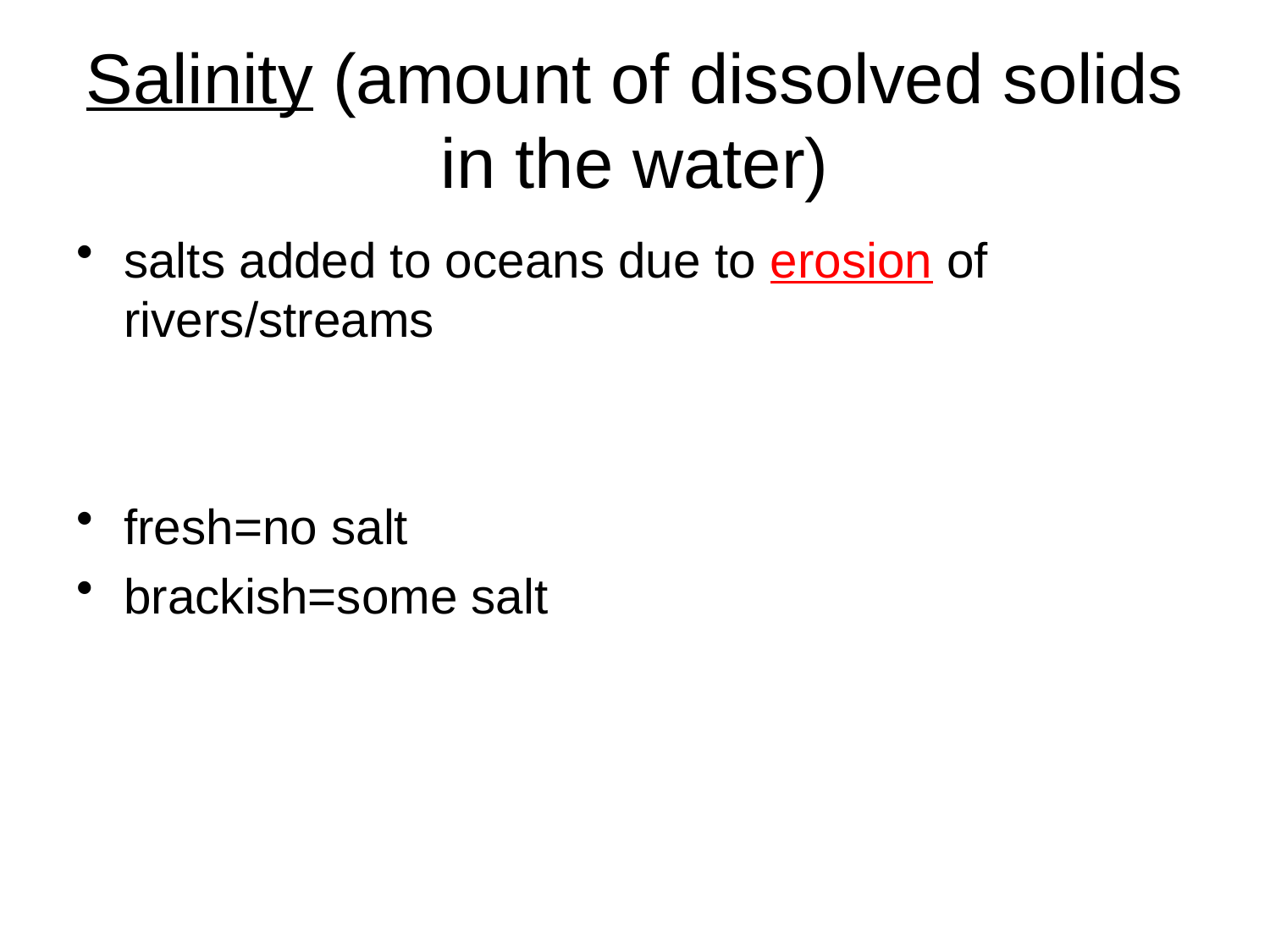

# Salinity (amount of dissolved solids in the water)
salts added to oceans due to erosion of rivers/streams

fresh=no salt
brackish=some salt